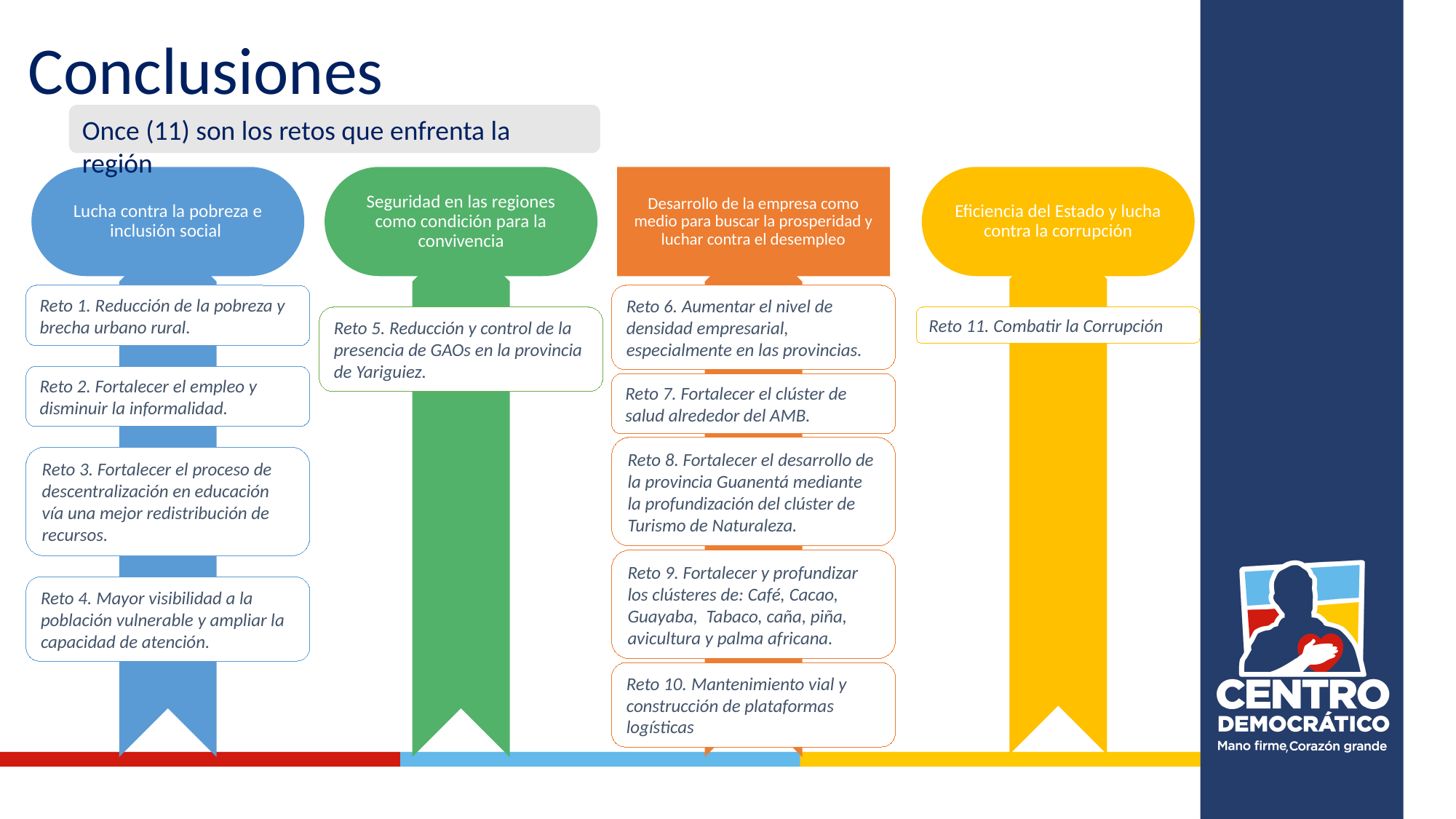

Conclusiones
Once (11) son los retos que enfrenta la región
Lucha contra la pobreza e inclusión social
Seguridad en las regiones como condición para la convivencia
# Desarrollo de la empresa como medio para buscar la prosperidad y luchar contra el desempleo
Eficiencia del Estado y lucha contra la corrupción
Reto 1. Reducción de la pobreza y brecha urbano rural.
Reto 6. Aumentar el nivel de densidad empresarial, especialmente en las provincias.
Reto 5. Reducción y control de la presencia de GAOs en la provincia de Yariguiez.
Reto 11. Combatir la Corrupción
Reto 2. Fortalecer el empleo y disminuir la informalidad.
Reto 7. Fortalecer el clúster de salud alrededor del AMB.
Reto 8. Fortalecer el desarrollo de la provincia Guanentá mediante la profundización del clúster de Turismo de Naturaleza.

Reto 3. Fortalecer el proceso de descentralización en educación vía una mejor redistribución de recursos.
Reto 9. Fortalecer y profundizar los clústeres de: Café, Cacao, Guayaba,  Tabaco, caña, piña, avicultura y palma africana.
Reto 4. Mayor visibilidad a la población vulnerable y ampliar la capacidad de atención.
Reto 10. Mantenimiento vial y construcción de plataformas logísticas